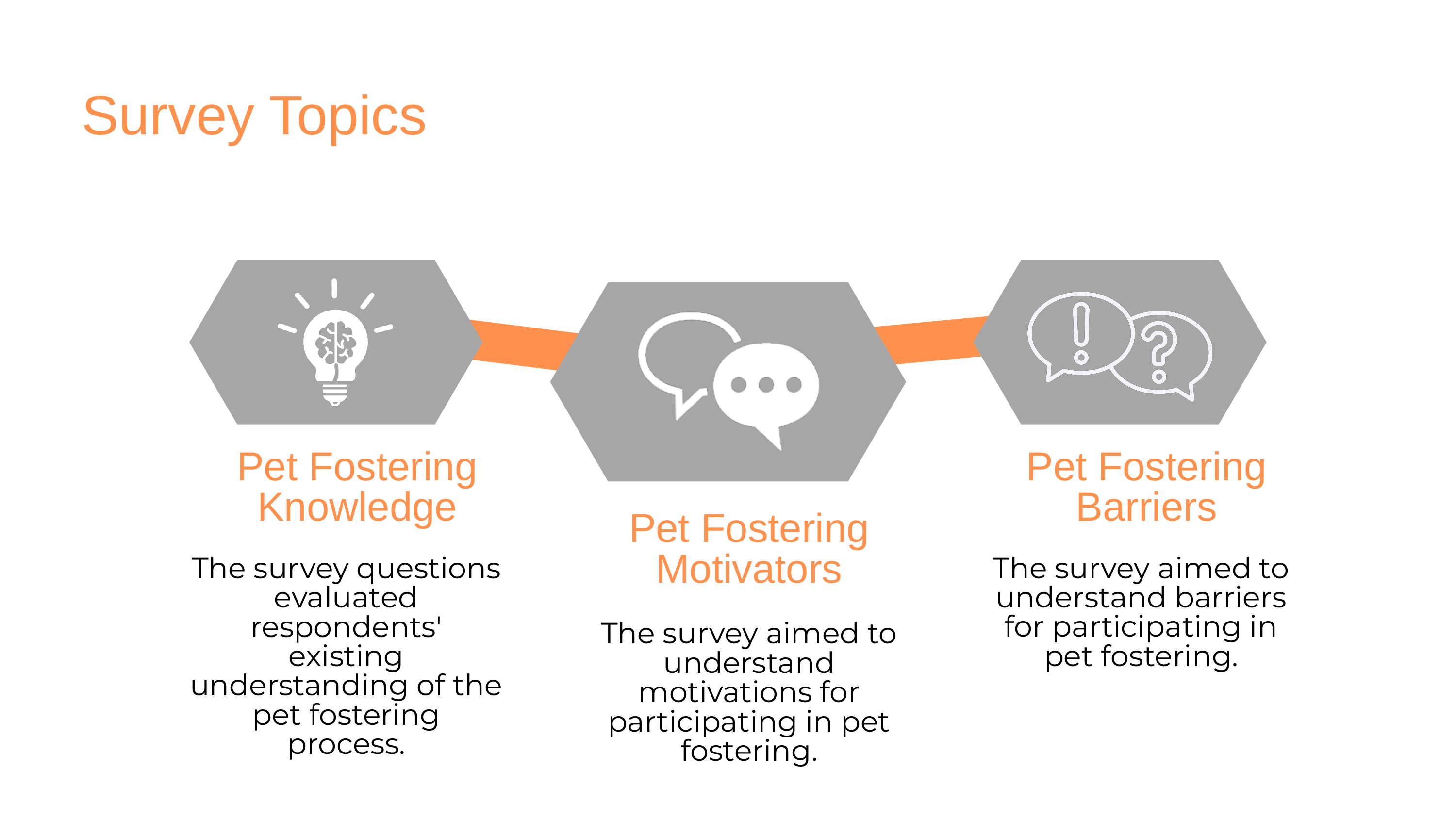

Survey Topics

Pet Fostering Knowledge
Pet Fostering Barriers
Pet Fostering Motivators
The survey questions evaluated respondents' existing understanding of the pet fostering process.
The survey aimed to understand barriers for participating in pet fostering.
The survey aimed to understand motivations for participating in pet fostering.